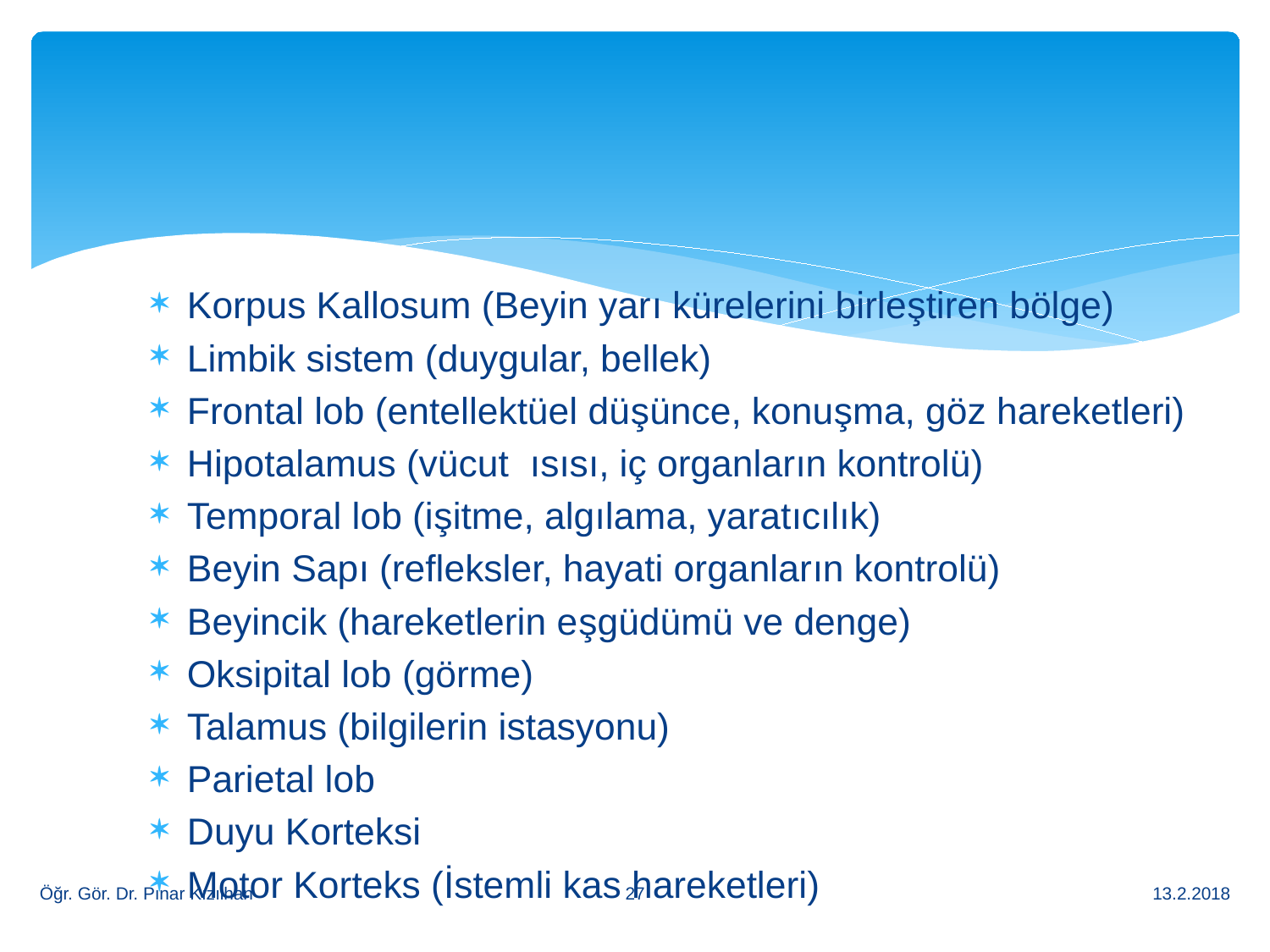

Korpus Kallosum (Beyin yarı kürelerini birleştiren bölge)
Limbik sistem (duygular, bellek)
Frontal lob (entellektüel düşünce, konuşma, göz hareketleri)
Hipotalamus (vücut  ısısı, iç organların kontrolü)
Temporal lob (işitme, algılama, yaratıcılık)
Beyin Sapı (refleksler, hayati organların kontrolü)
Beyincik (hareketlerin eşgüdümü ve denge)
Oksipital lob (görme)
Talamus (bilgilerin istasyonu)
Parietal lob
Duyu Korteksi
Motor Korteks (İstemli kas hareketleri)

27
Öğr. Gör. Dr. Pınar Kızılhan
13.2.2018